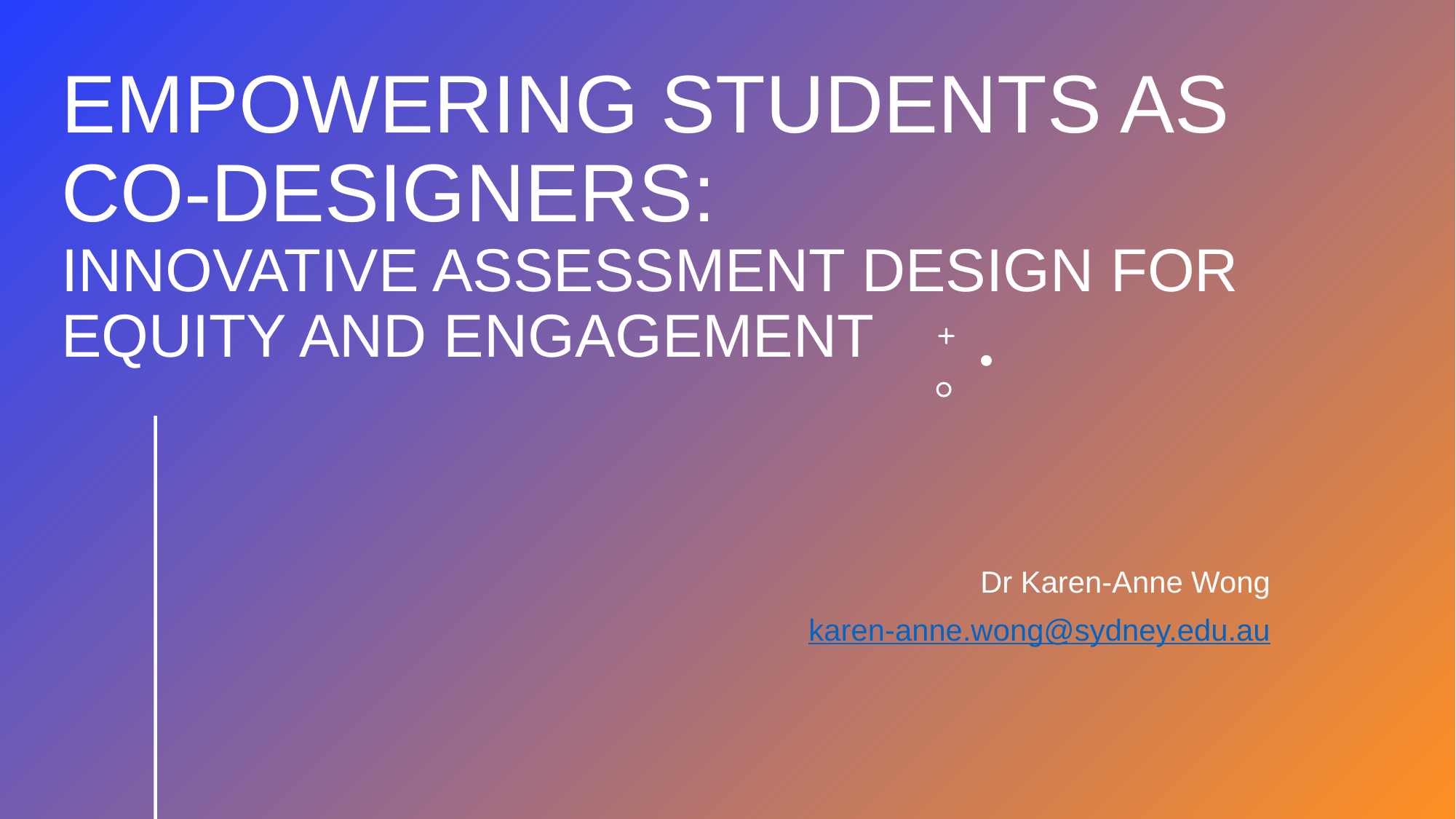

# Empowering Students as Co-Designers: Innovative Assessment Design for Equity and Engagement
Dr Karen-Anne Wong
karen-anne.wong@sydney.edu.au